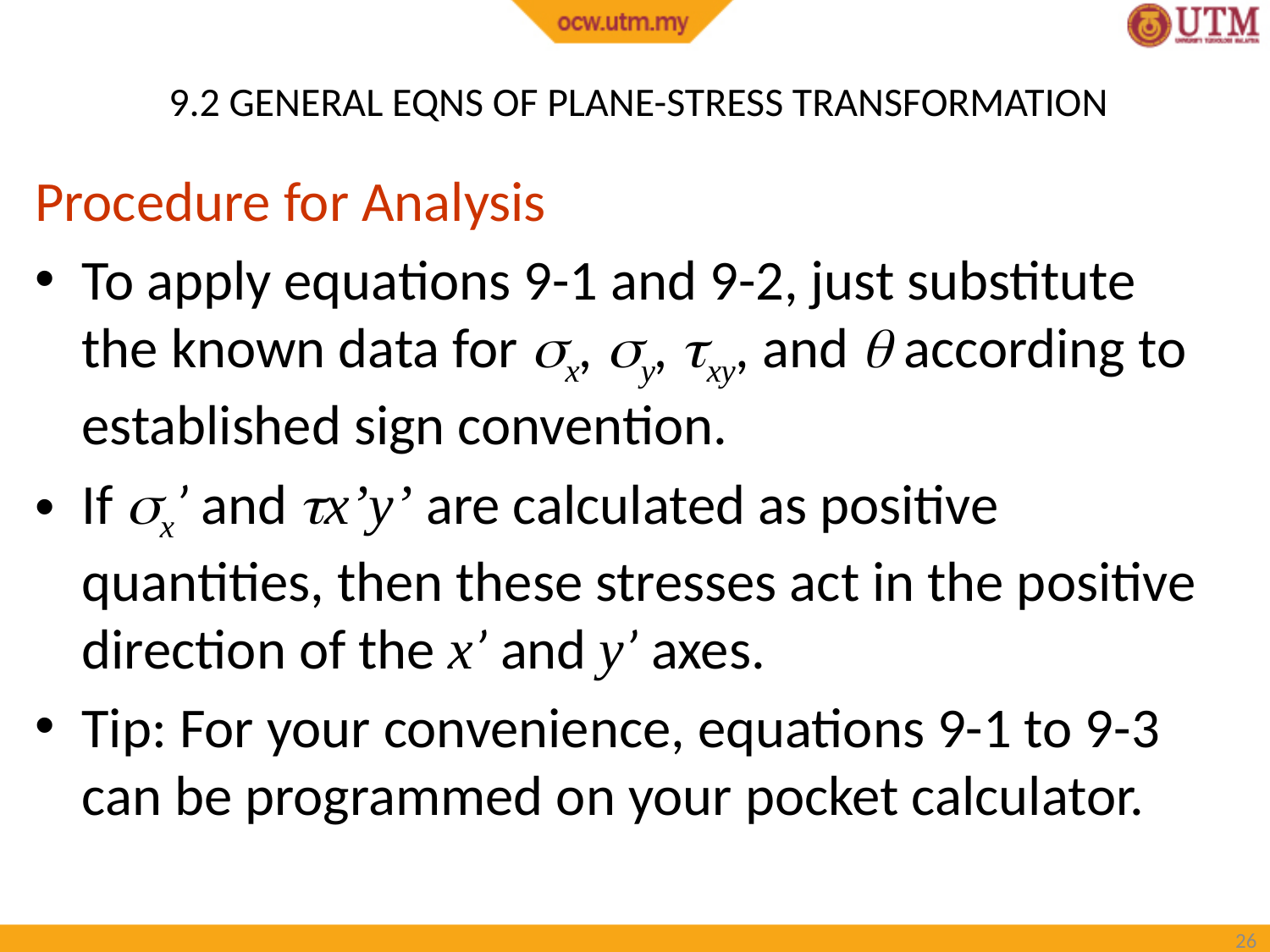

# 9.2 GENERAL EQNS OF PLANE-STRESS TRANSFORMATION
Procedure for Analysis
To apply equations 9-1 and 9-2, just substitute the known data for σx, σy, τxy, and θ according to established sign convention.
If σx’ and τx’y’ are calculated as positive quantities, then these stresses act in the positive direction of the x’ and y’ axes.
Tip: For your convenience, equations 9-1 to 9-3 can be programmed on your pocket calculator.
26